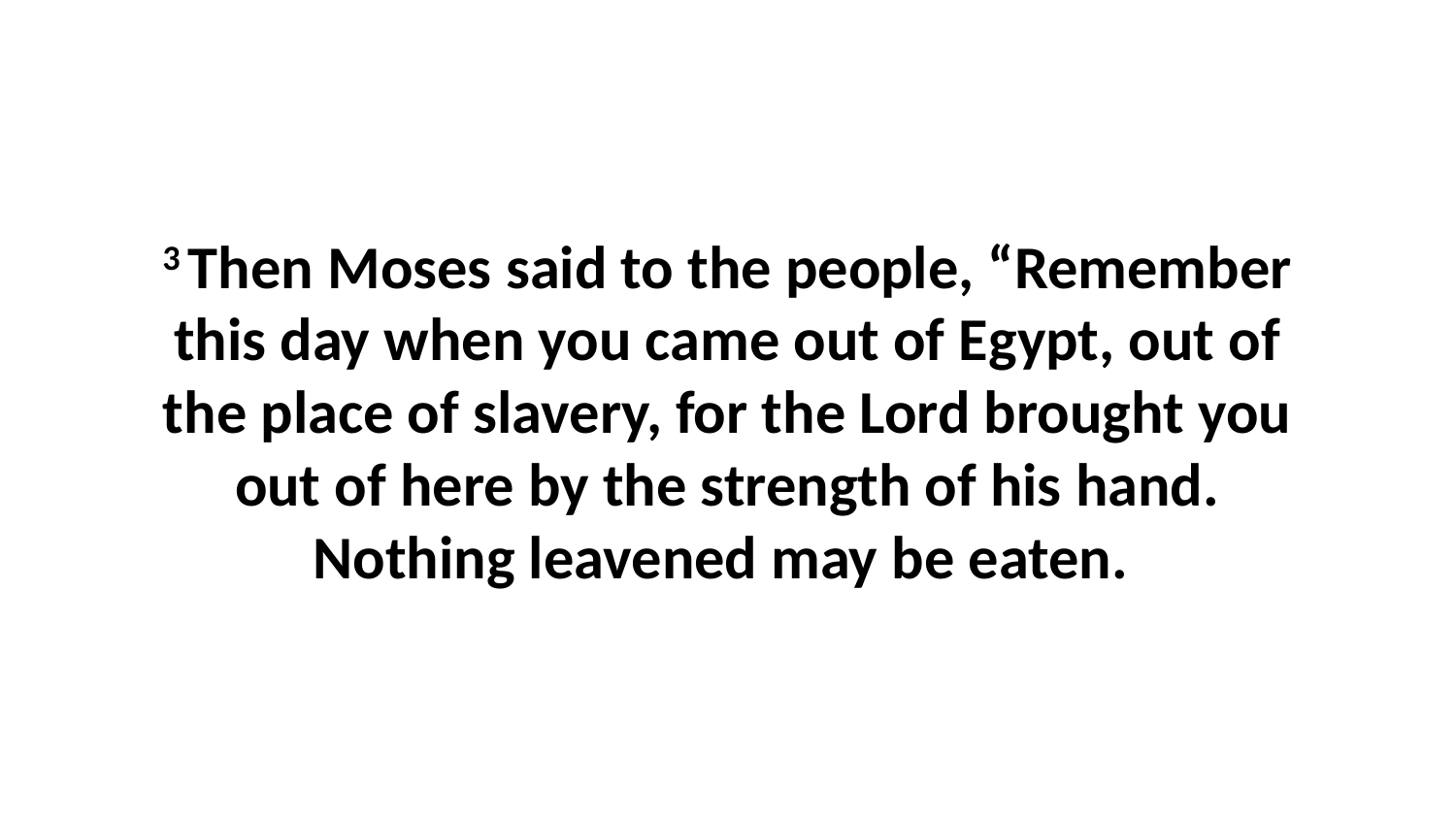

3 Then Moses said to the people, “Remember this day when you came out of Egypt, out of the place of slavery, for the Lord brought you out of here by the strength of his hand. Nothing leavened may be eaten.